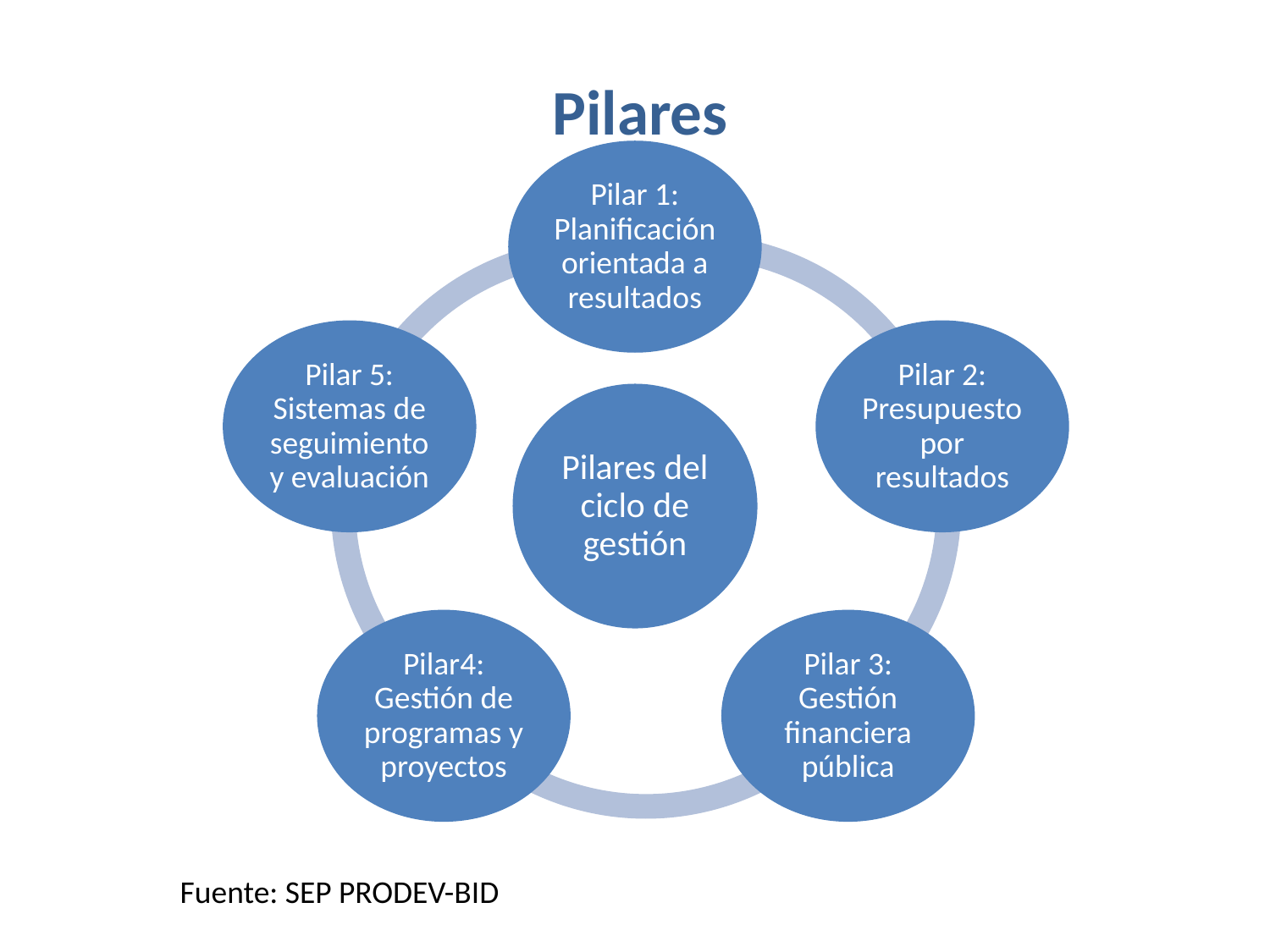

Pilares
Pilares del ciclo de gestión
Pilar 1: Planificación orientada a resultados
Pilar 2: Presupuesto por resultados
Pilar 3: Gestión financiera pública
Pilar4: Gestión de programas y proyectos
Pilar 5: Sistemas de seguimiento y evaluación
Fuente: SEP PRODEV-BID